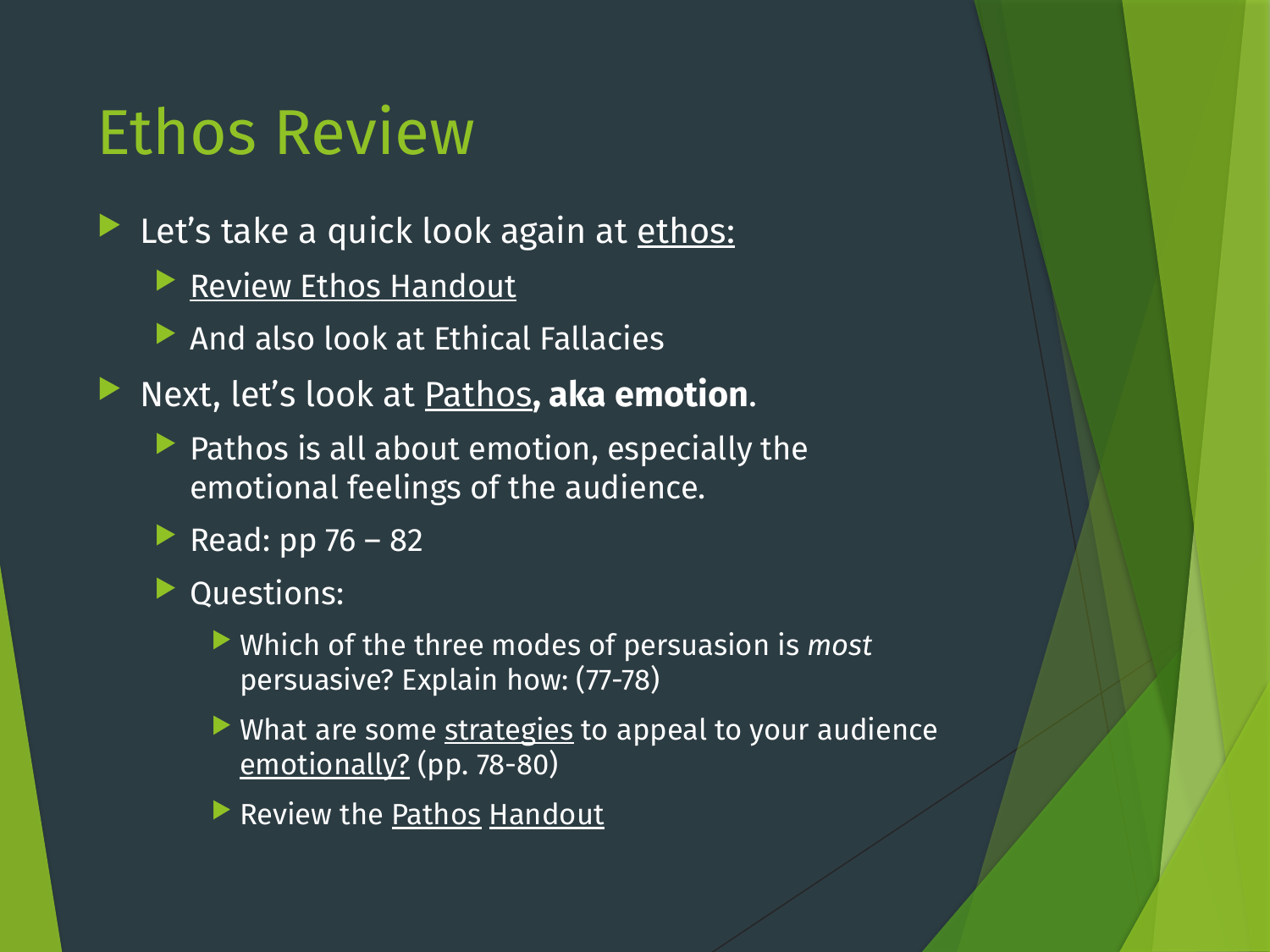

# Ethos Review
Let’s take a quick look again at ethos:
Review Ethos Handout
And also look at Ethical Fallacies
Next, let’s look at Pathos, aka emotion.
Pathos is all about emotion, especially the emotional feelings of the audience.
Read: pp 76 – 82
Questions:
Which of the three modes of persuasion is most persuasive? Explain how: (77-78)
What are some strategies to appeal to your audience emotionally? (pp. 78-80)
Review the Pathos Handout